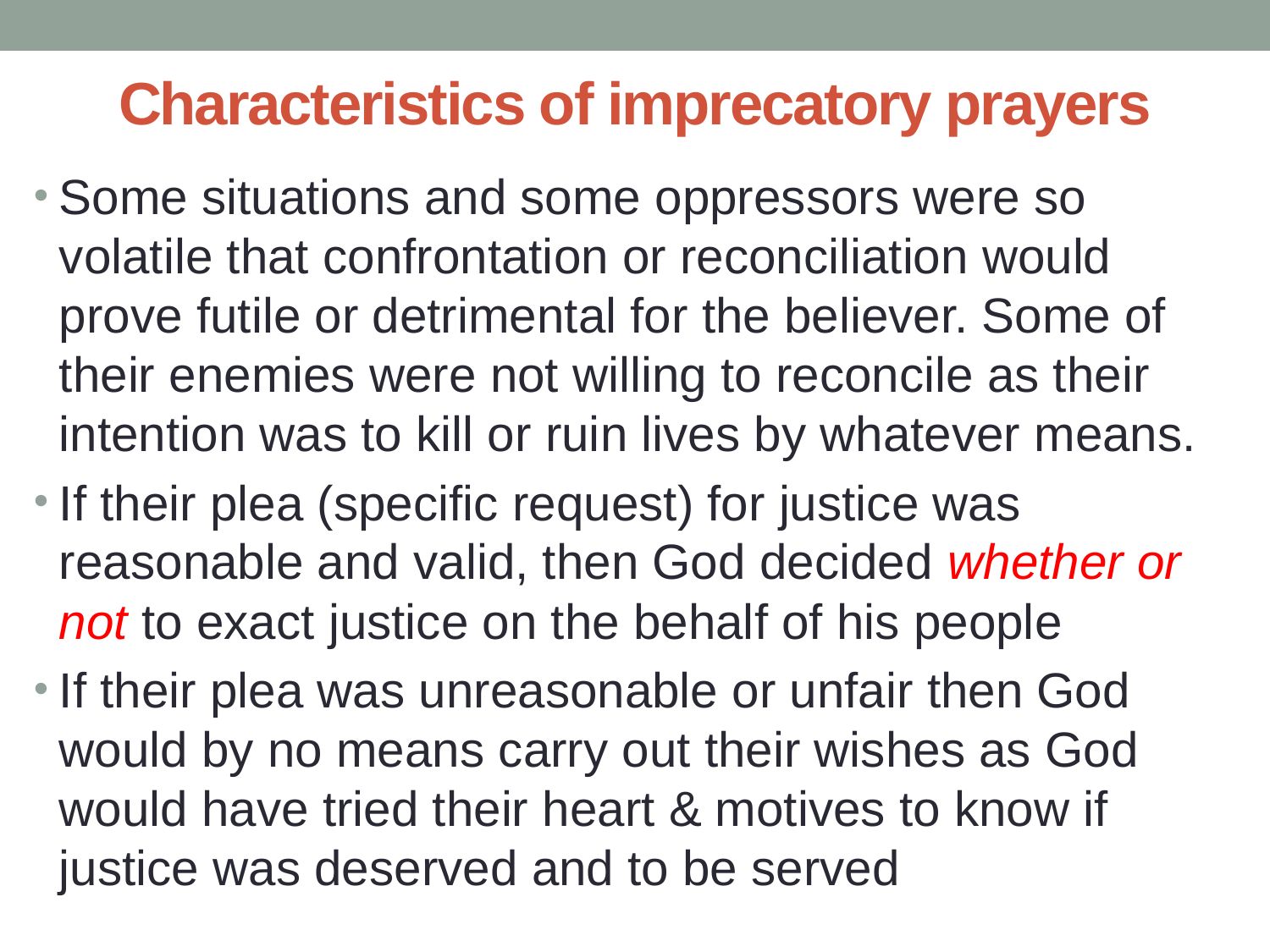

# Characteristics of imprecatory prayers
Some situations and some oppressors were so volatile that confrontation or reconciliation would prove futile or detrimental for the believer. Some of their enemies were not willing to reconcile as their intention was to kill or ruin lives by whatever means.
If their plea (specific request) for justice was reasonable and valid, then God decided whether or not to exact justice on the behalf of his people
If their plea was unreasonable or unfair then God would by no means carry out their wishes as God would have tried their heart & motives to know if justice was deserved and to be served